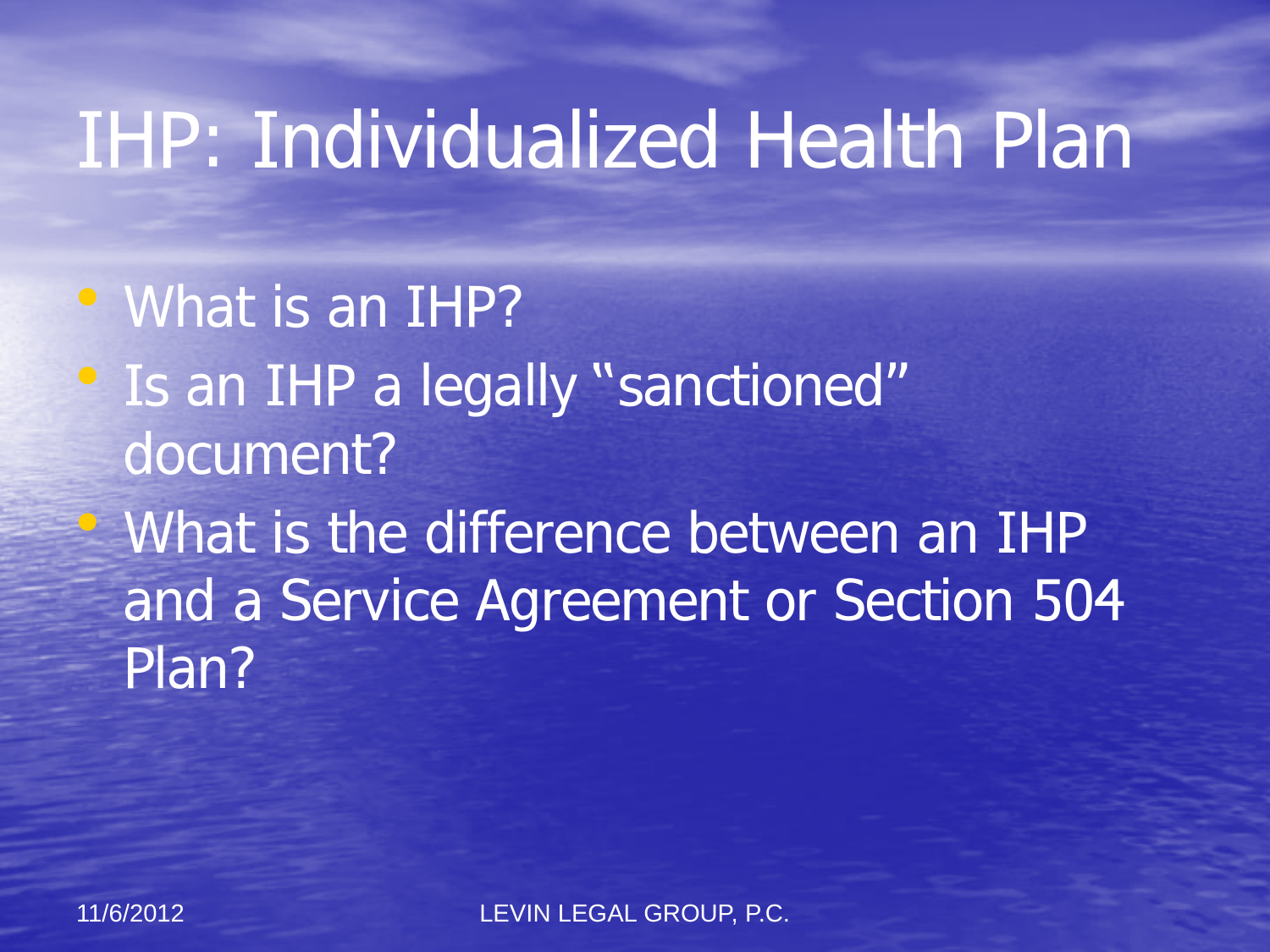

# IHP: Individualized Health Plan
What is an IHP?
Is an IHP a legally “sanctioned” document?
What is the difference between an IHP and a Service Agreement or Section 504 Plan?
11/6/2012
LEVIN LEGAL GROUP, P.C.